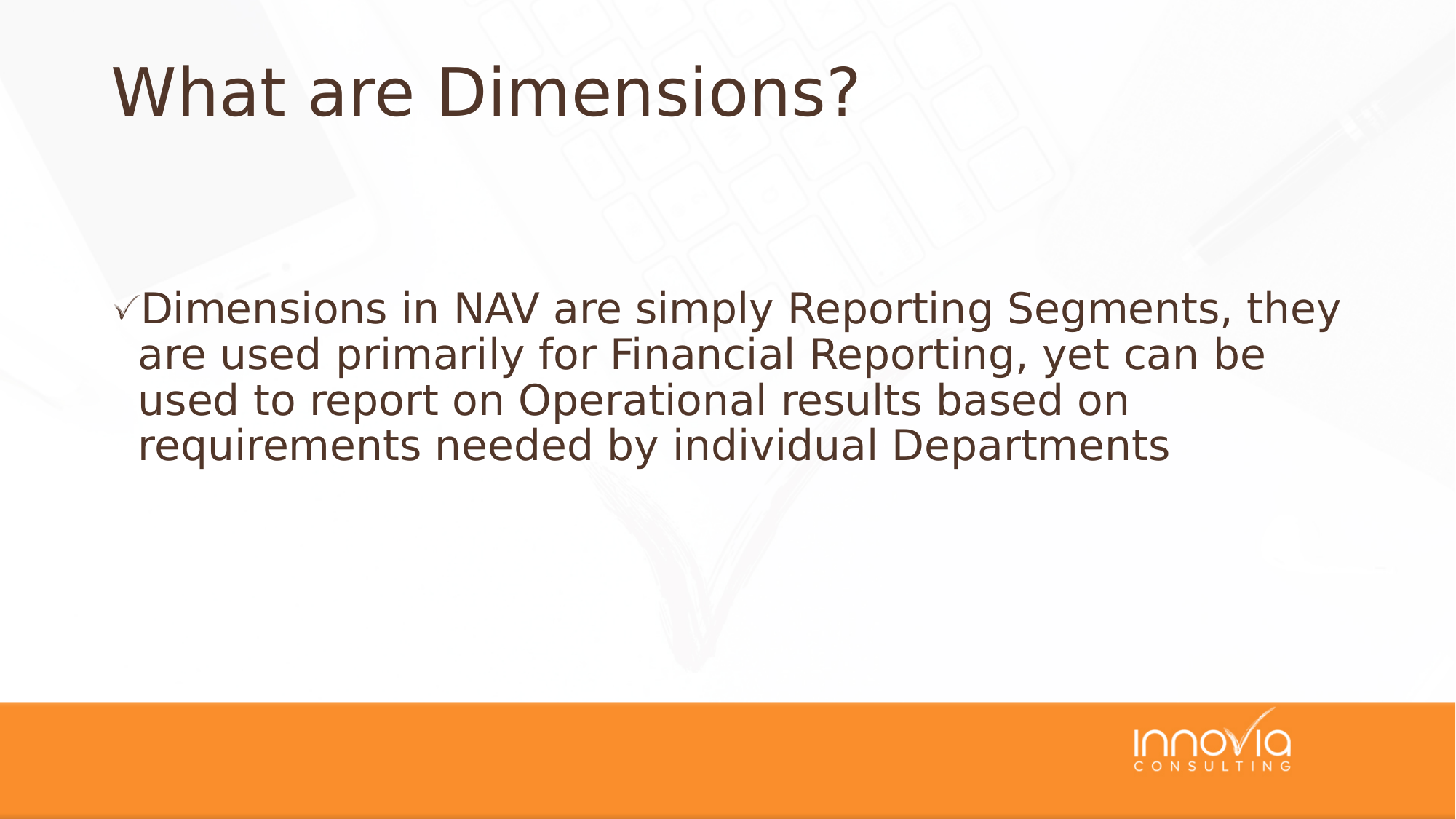

# What are Dimensions?

Dimensions in NAV are simply Reporting Segments, they are used primarily for Financial Reporting, yet can be used to report on Operational results based on requirements needed by individual Departments